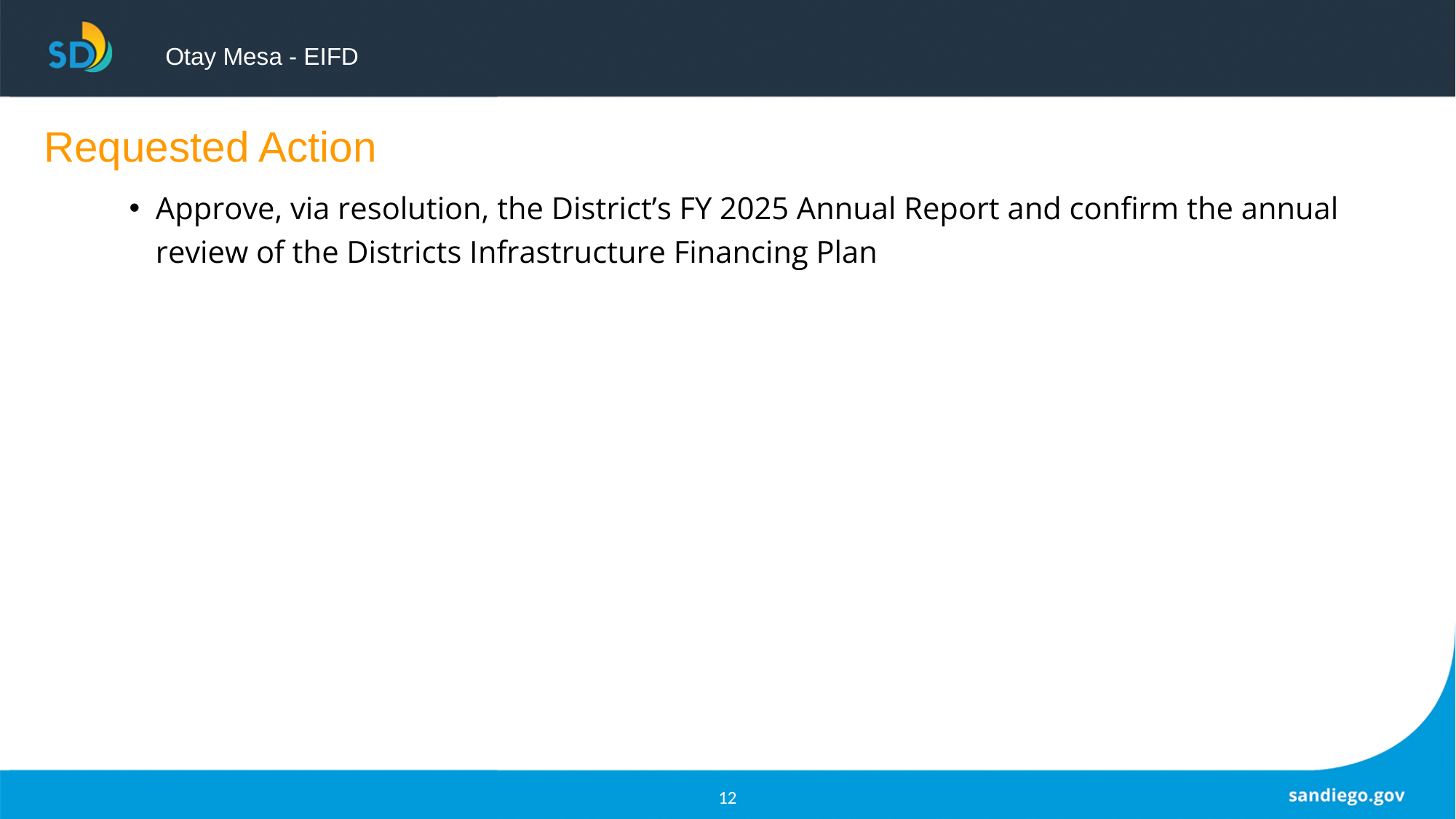

# Otay Mesa - EIFD
Requested Action
Approve, via resolution, the District’s FY 2025 Annual Report and confirm the annual review of the Districts Infrastructure Financing Plan

12